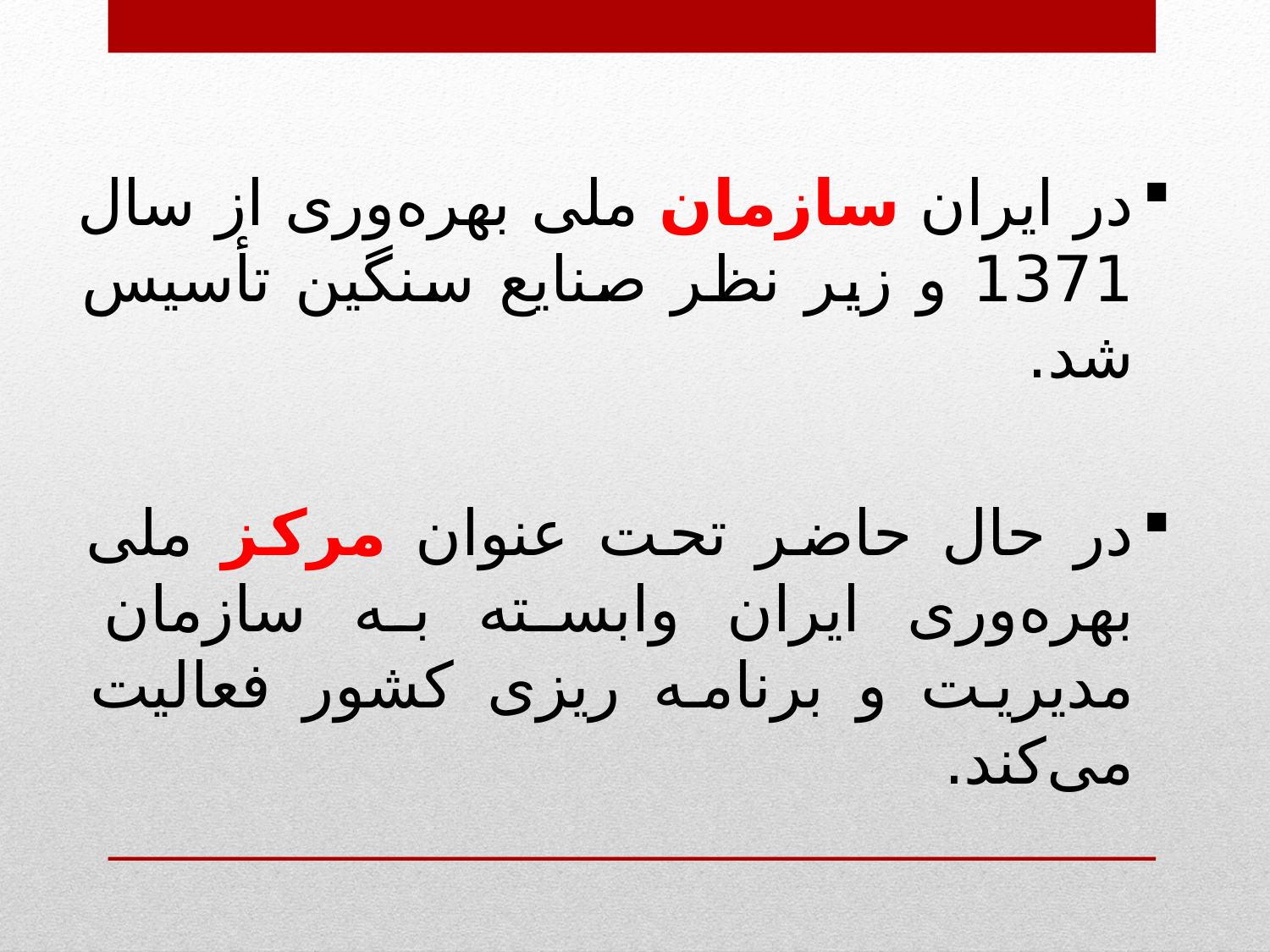

در ایران سازمان ملی بهره‌وری از سال 1371 و زیر نظر صنایع سنگین تأسیس شد.

در حال حاضر تحت عنوان مرکز ملی بهره‌وری ایران وابسته به سازمان مدیریت و برنامه ریزی کشور فعالیت می‌کند.